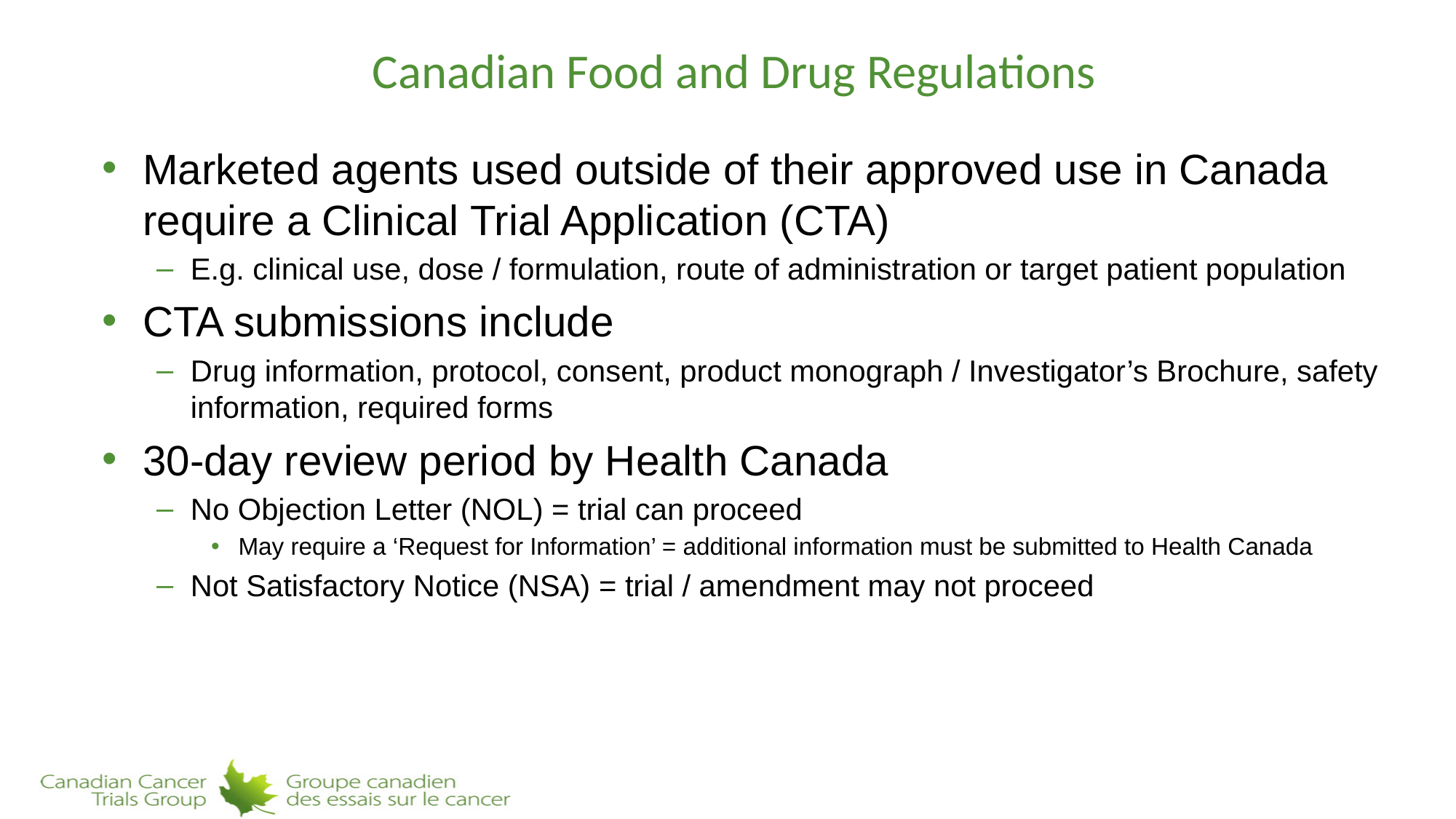

Canadian Food and Drug Regulations
Marketed agents used outside of their approved use in Canada require a Clinical Trial Application (CTA)
E.g. clinical use, dose / formulation, route of administration or target patient population
CTA submissions include
Drug information, protocol, consent, product monograph / Investigator’s Brochure, safety information, required forms
30-day review period by Health Canada
No Objection Letter (NOL) = trial can proceed
May require a ‘Request for Information’ = additional information must be submitted to Health Canada
Not Satisfactory Notice (NSA) = trial / amendment may not proceed